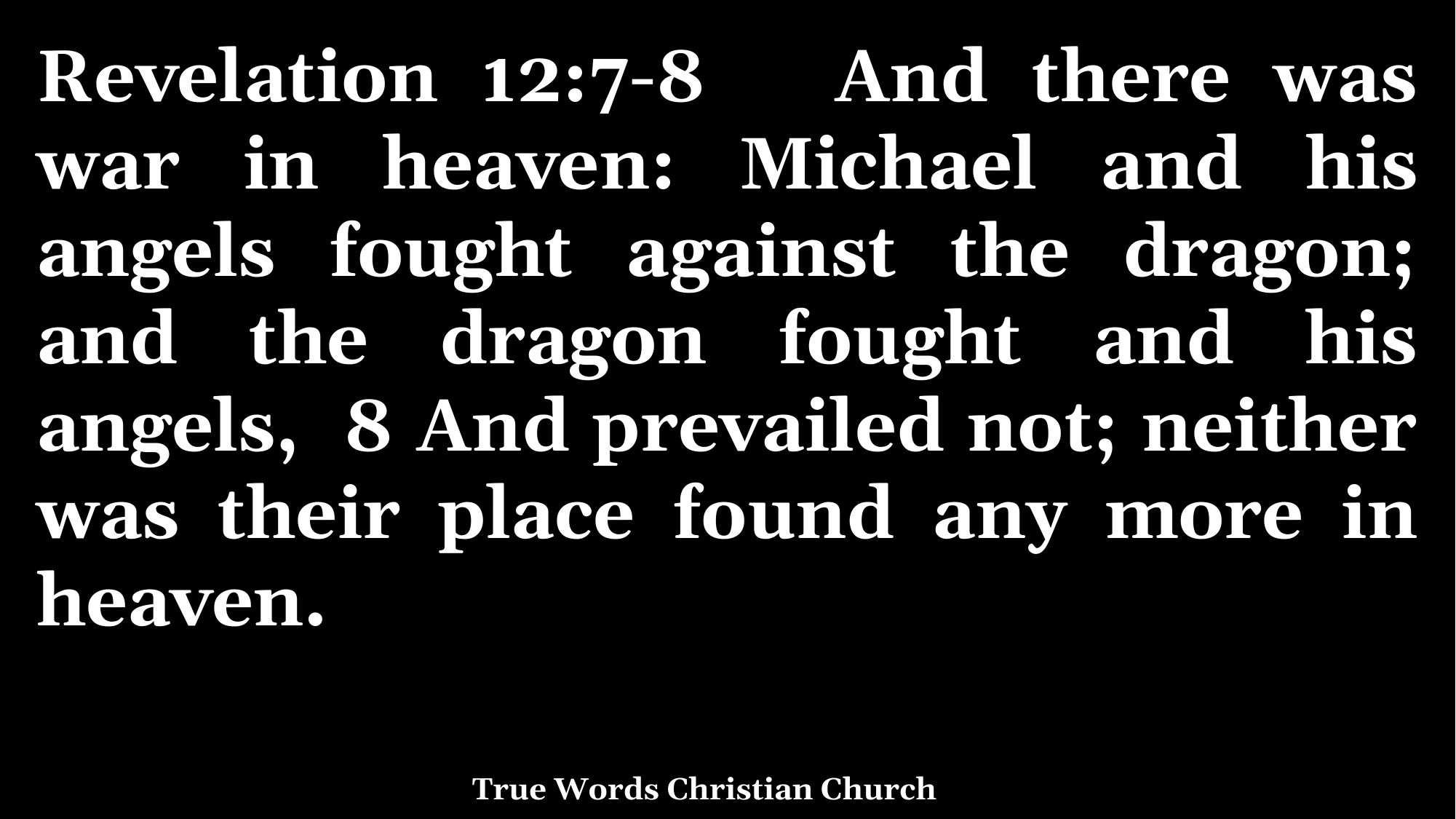

Revelation 12:7-8   And there was war in heaven: Michael and his angels fought against the dragon; and the dragon fought and his angels,  8 And prevailed not; neither was their place found any more in heaven.
True Words Christian Church